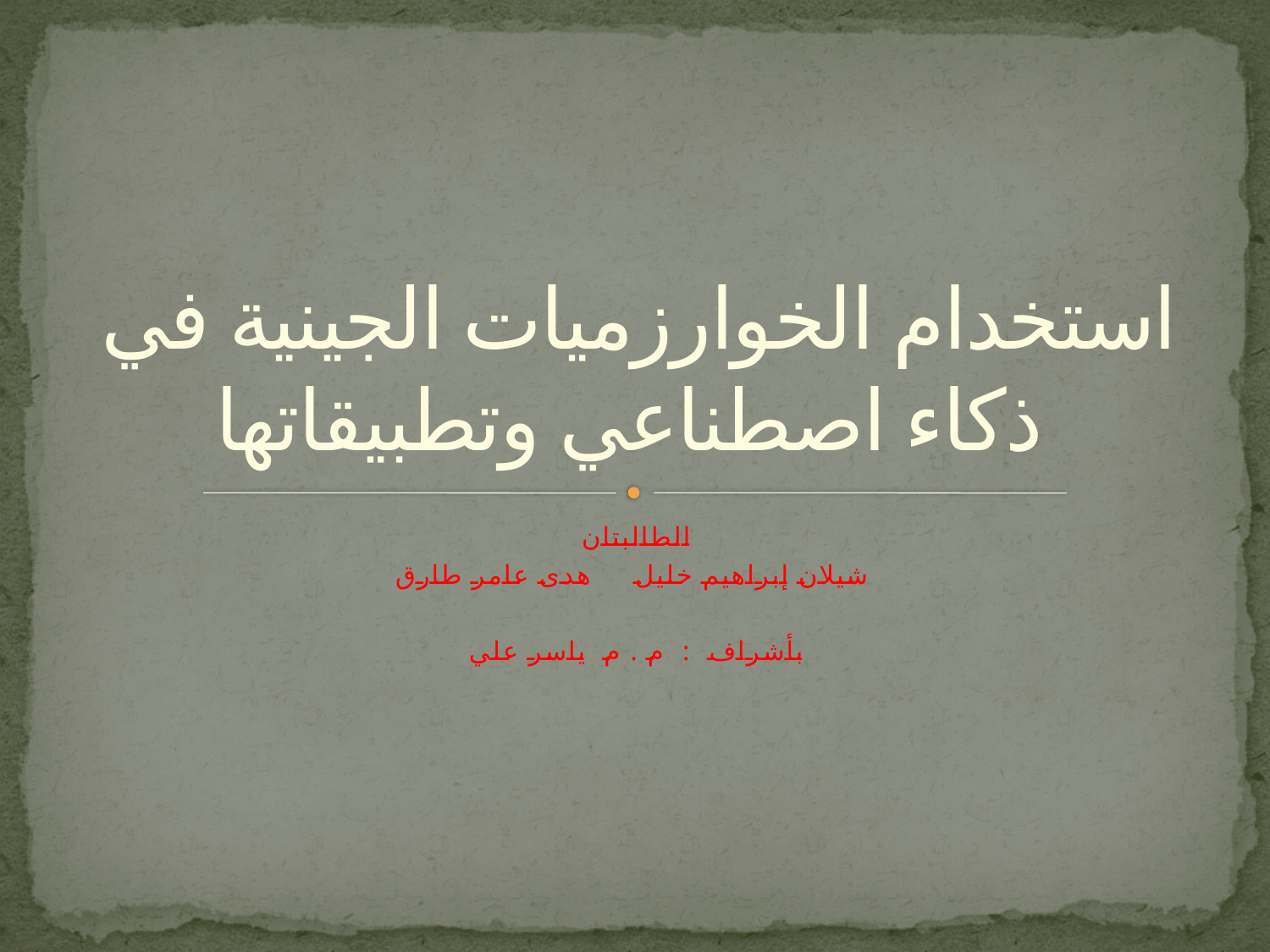

# استخدام الخوارزميات الجينية في ذكاء اصطناعي وتطبيقاتها
الطالبتان
شيلان إبراهيم خليل     هدى عامر طارق

بأشراف  :  م . م  ياسر علي